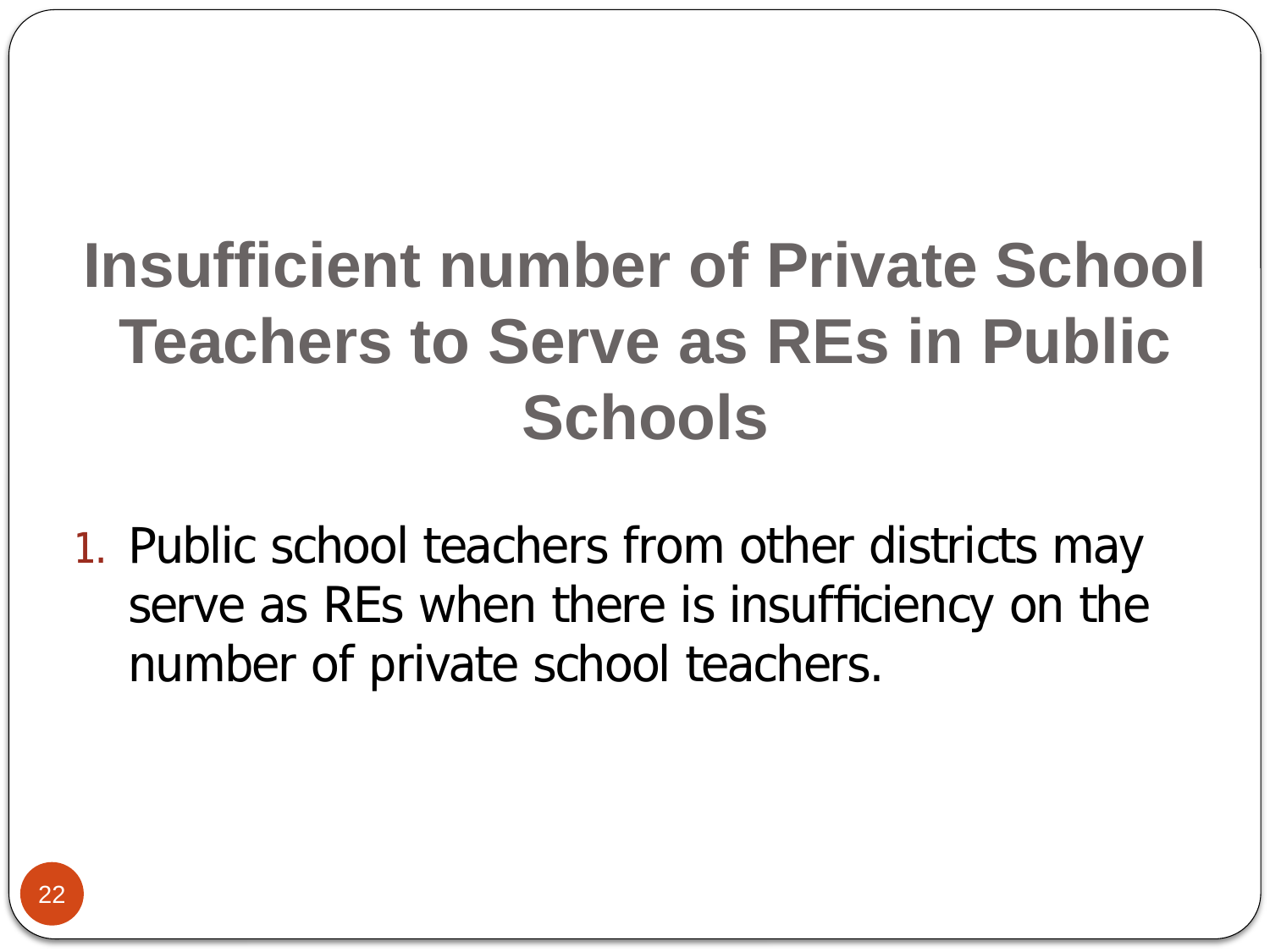

# Insufficient number of Private School Teachers to Serve as REs in Public Schools
Public school teachers from other districts may serve as REs when there is insufficiency on the number of private school teachers.

22